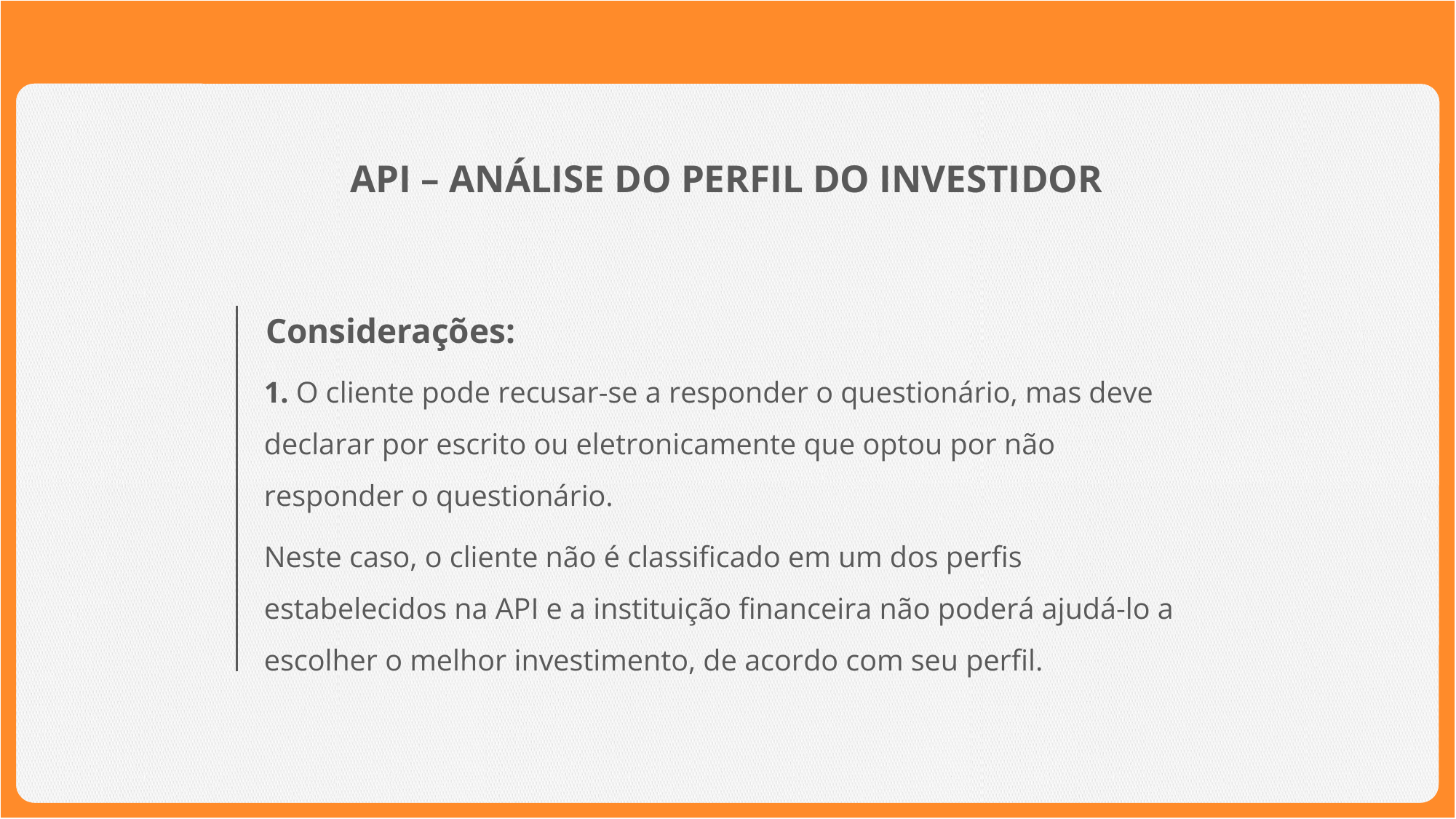

API – ANÁLISE DO PERFIL DO INVESTIDOR
Considerações:
1. O cliente pode recusar-se a responder o questionário, mas deve declarar por escrito ou eletronicamente que optou por não responder o questionário.
Neste caso, o cliente não é classificado em um dos perfis estabelecidos na API e a instituição financeira não poderá ajudá-lo a escolher o melhor investimento, de acordo com seu perfil.